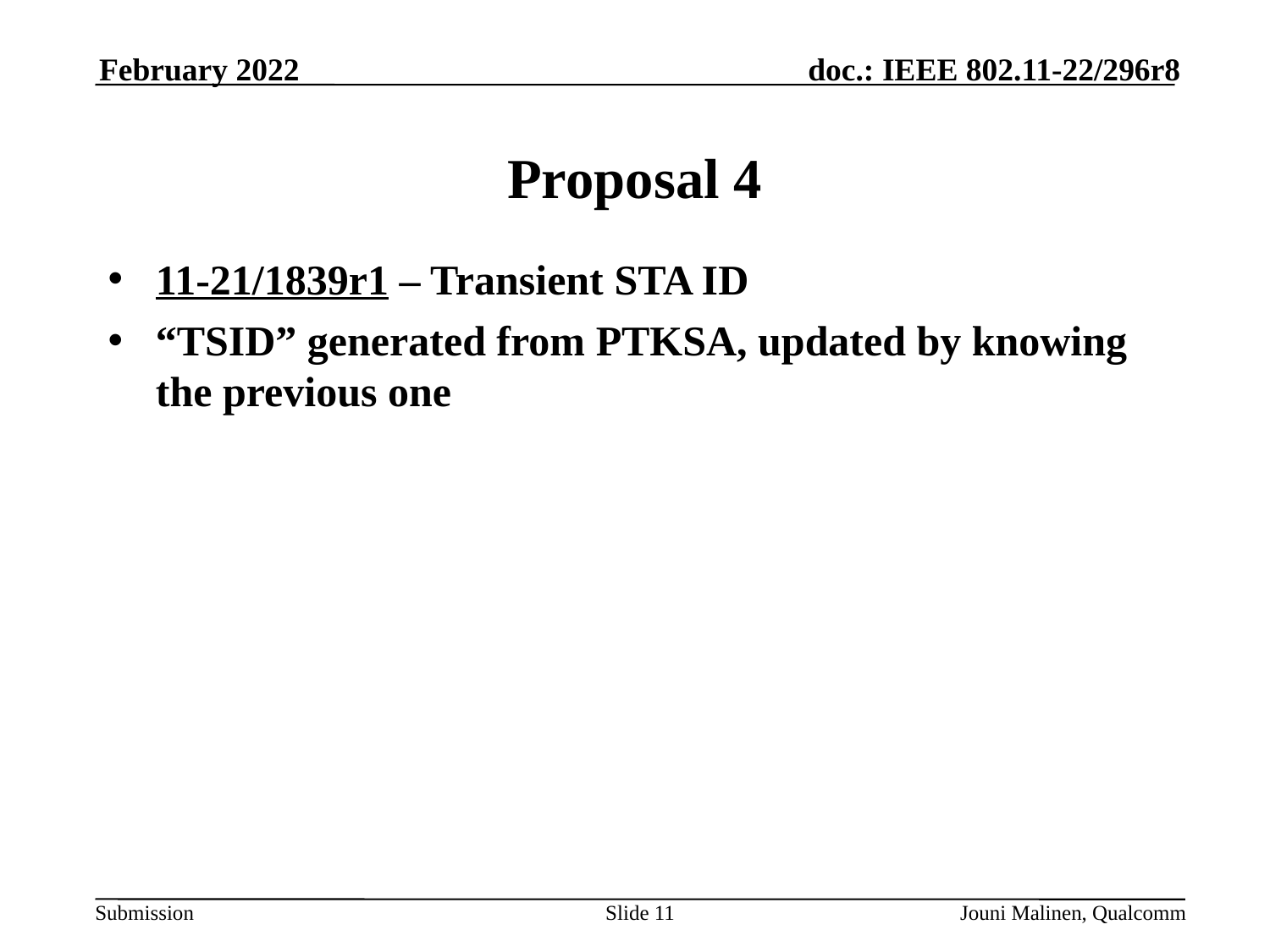

February 2022
# Proposal 4
11-21/1839r1 – Transient STA ID
“TSID” generated from PTKSA, updated by knowing the previous one
Slide 11
Jouni Malinen, Qualcomm